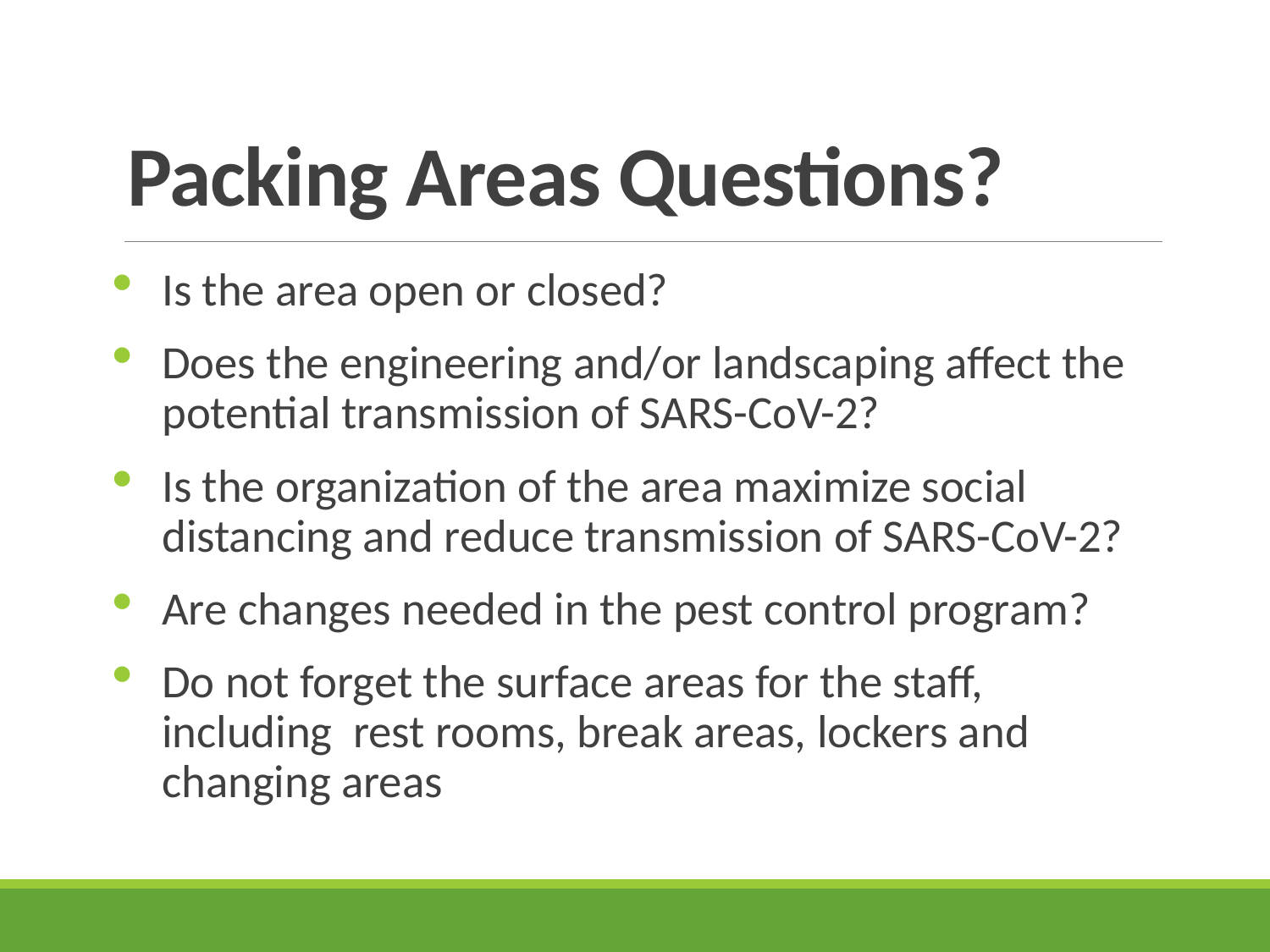

# Packing Areas Questions?
Is the area open or closed?
Does the engineering and/or landscaping affect the potential transmission of SARS-CoV-2?
Is the organization of the area maximize social distancing and reduce transmission of SARS-CoV-2?
Are changes needed in the pest control program?
Do not forget the surface areas for the staff, including  rest rooms, break areas, lockers and changing areas